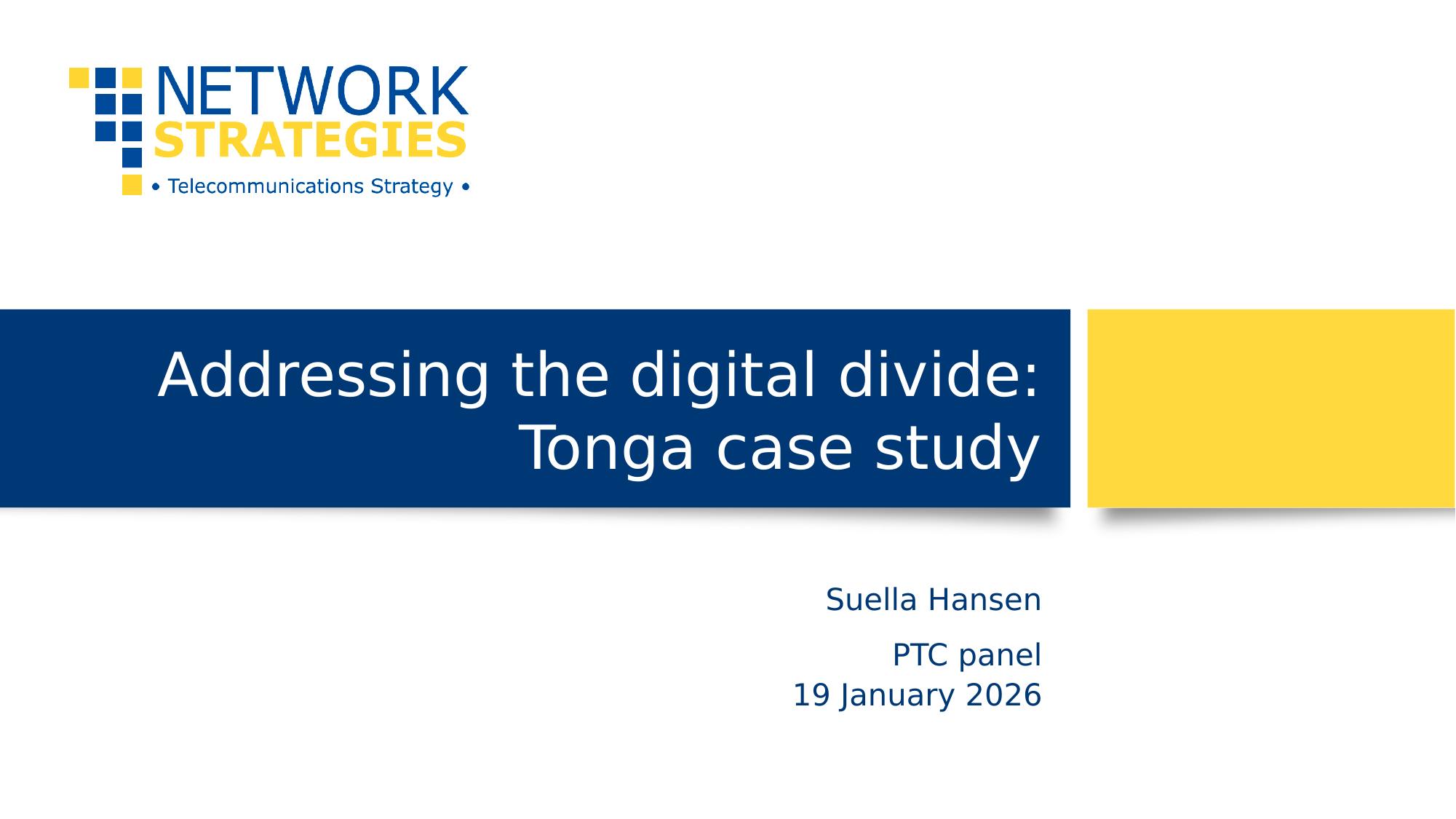

# Addressing the digital divide: Tonga case study
Suella Hansen
PTC panel
19 January 2026